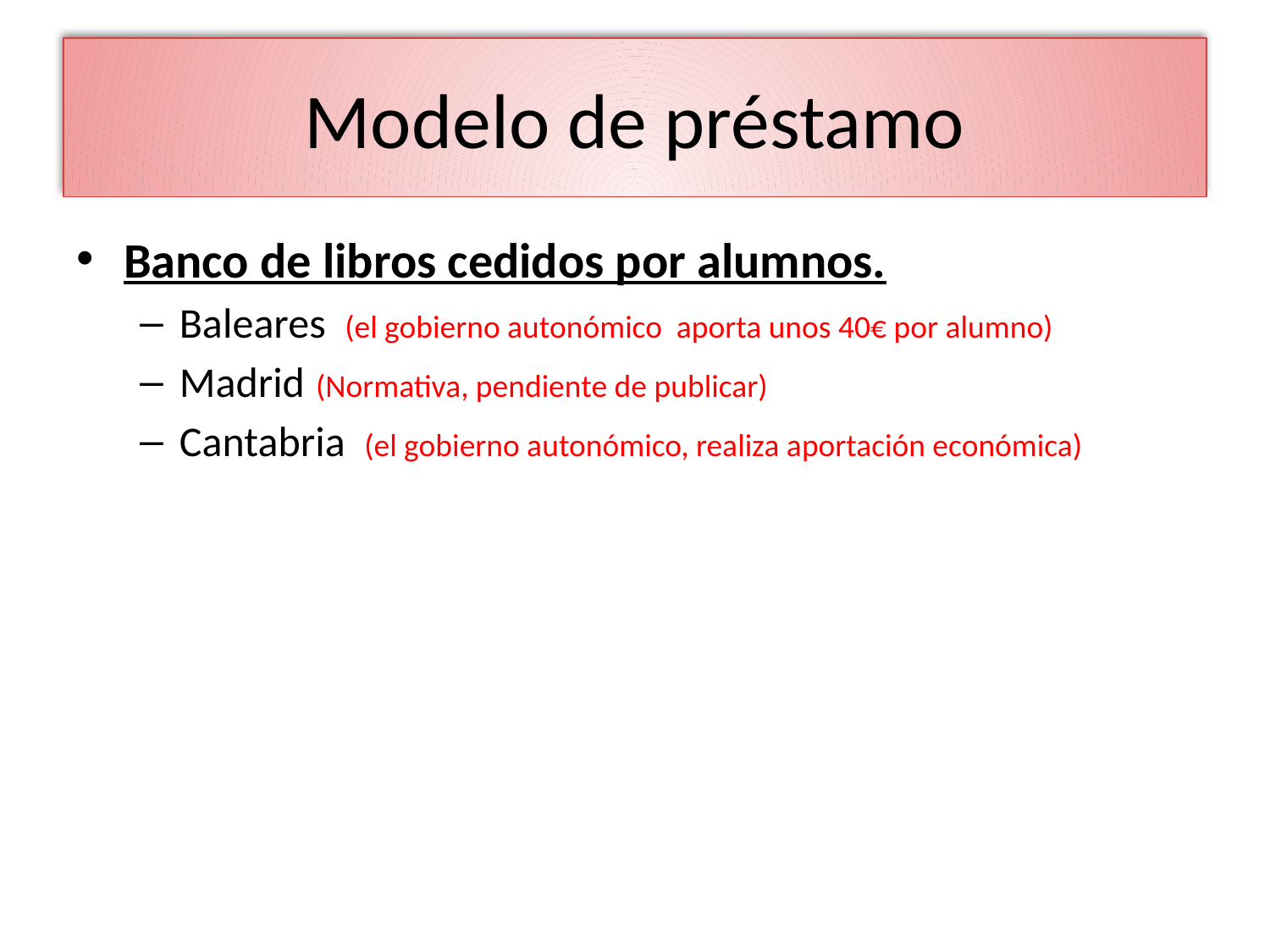

# Modelo de préstamo
Banco de libros cedidos por alumnos.
Baleares  (el gobierno autonómico  aporta unos 40€ por alumno)
Madrid	 (Normativa, pendiente de publicar)
Cantabria  (el gobierno autonómico, realiza aportación económica)